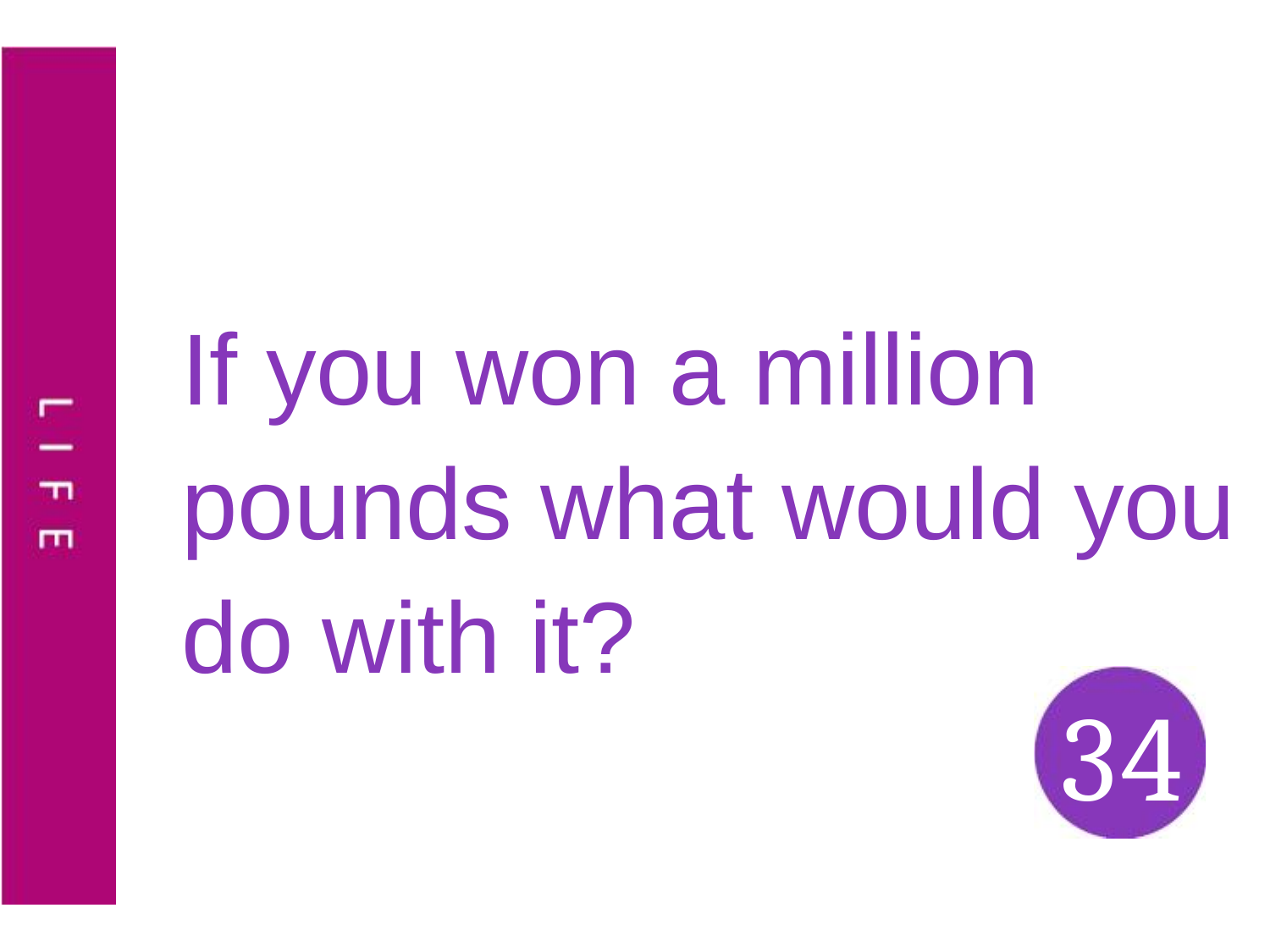

If you won a million
pounds what would you
do with it?

34